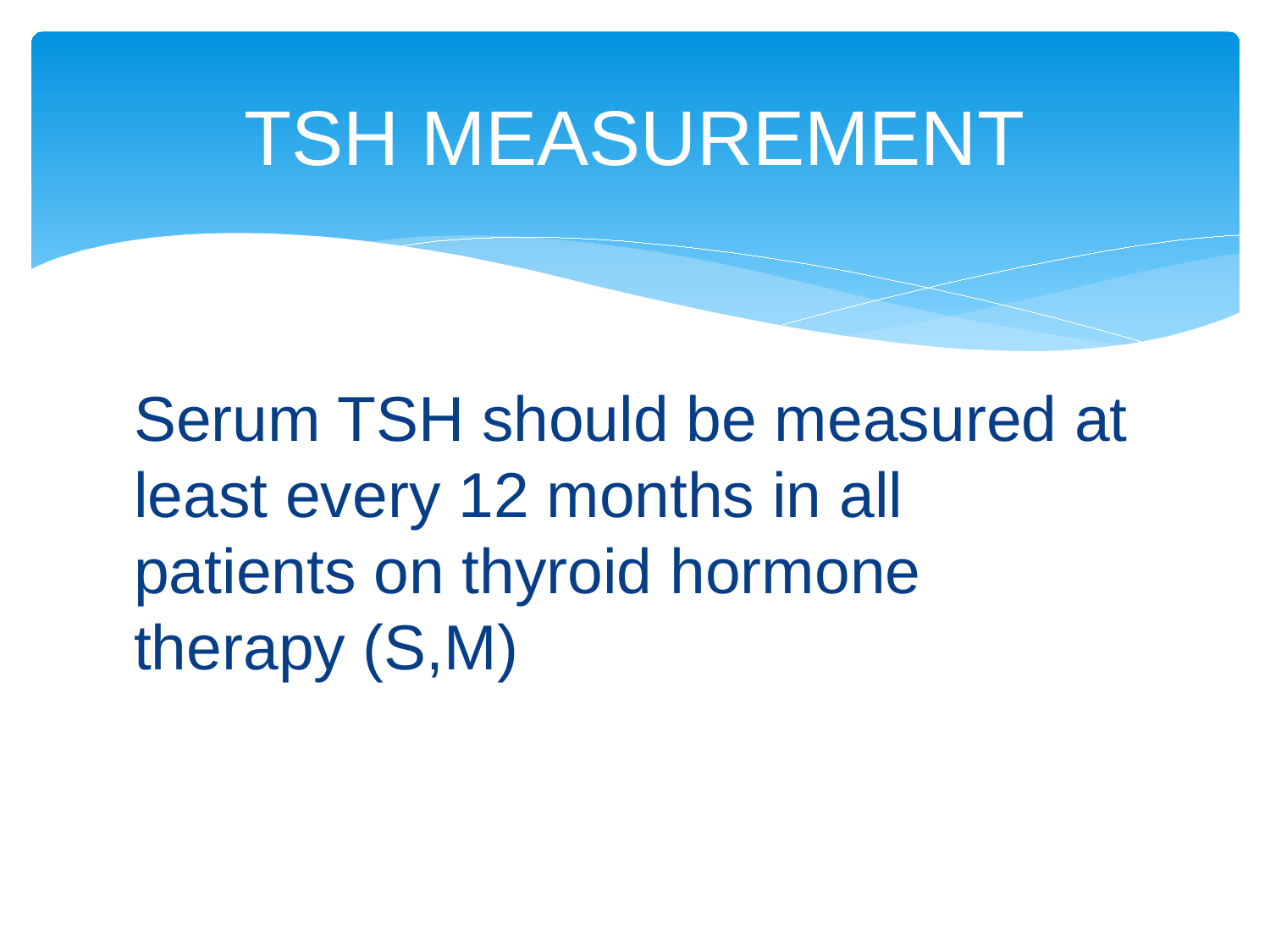

# TSH MEASUREMENT
Serum TSH should be measured at least every 12 months in all patients on thyroid hormone therapy (S,M)